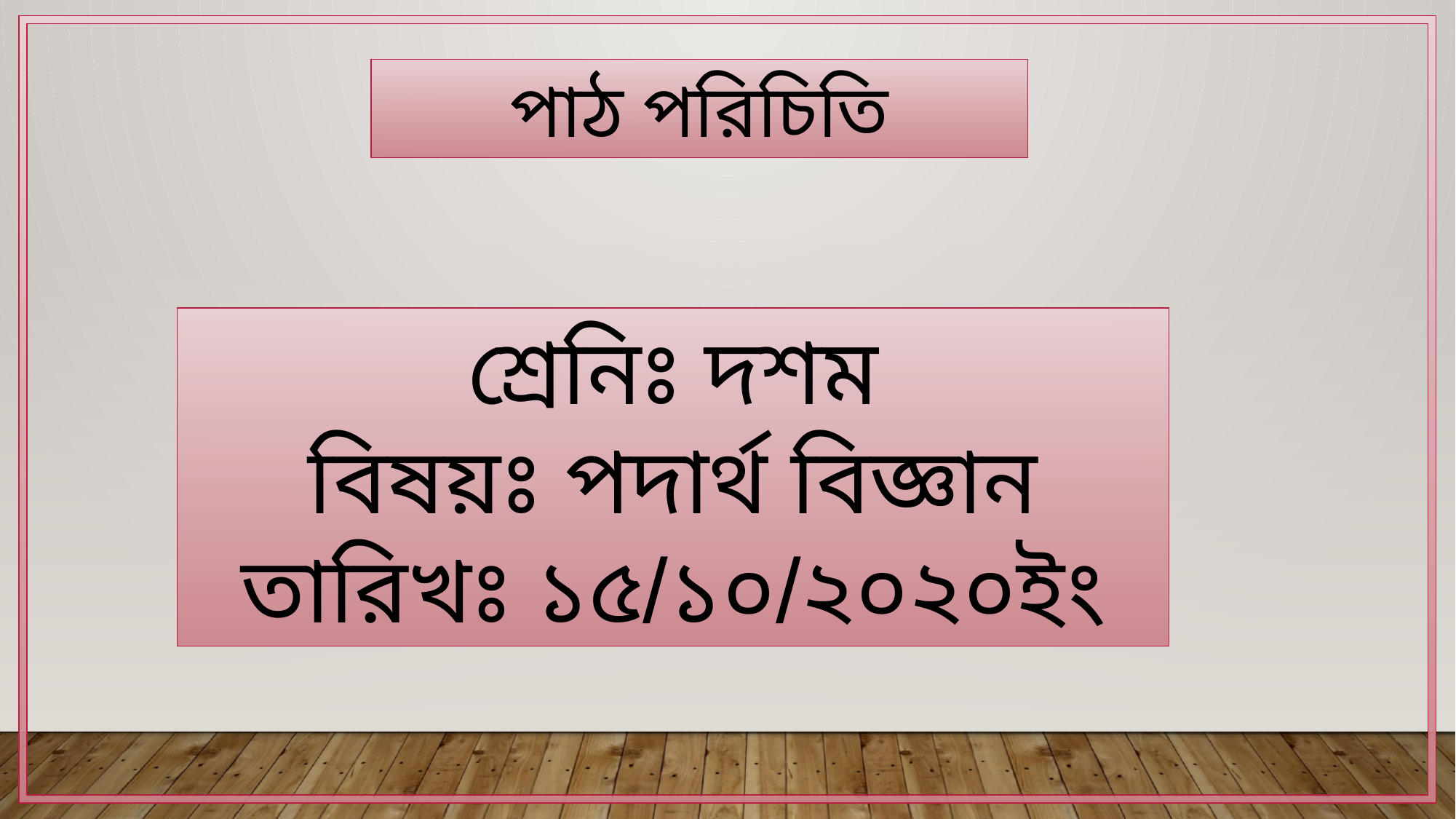

পাঠ পরিচিতি
শ্রেনিঃ দশম
বিষয়ঃ পদার্থ বিজ্ঞান
তারিখঃ ১৫/১০/২০২০ইং